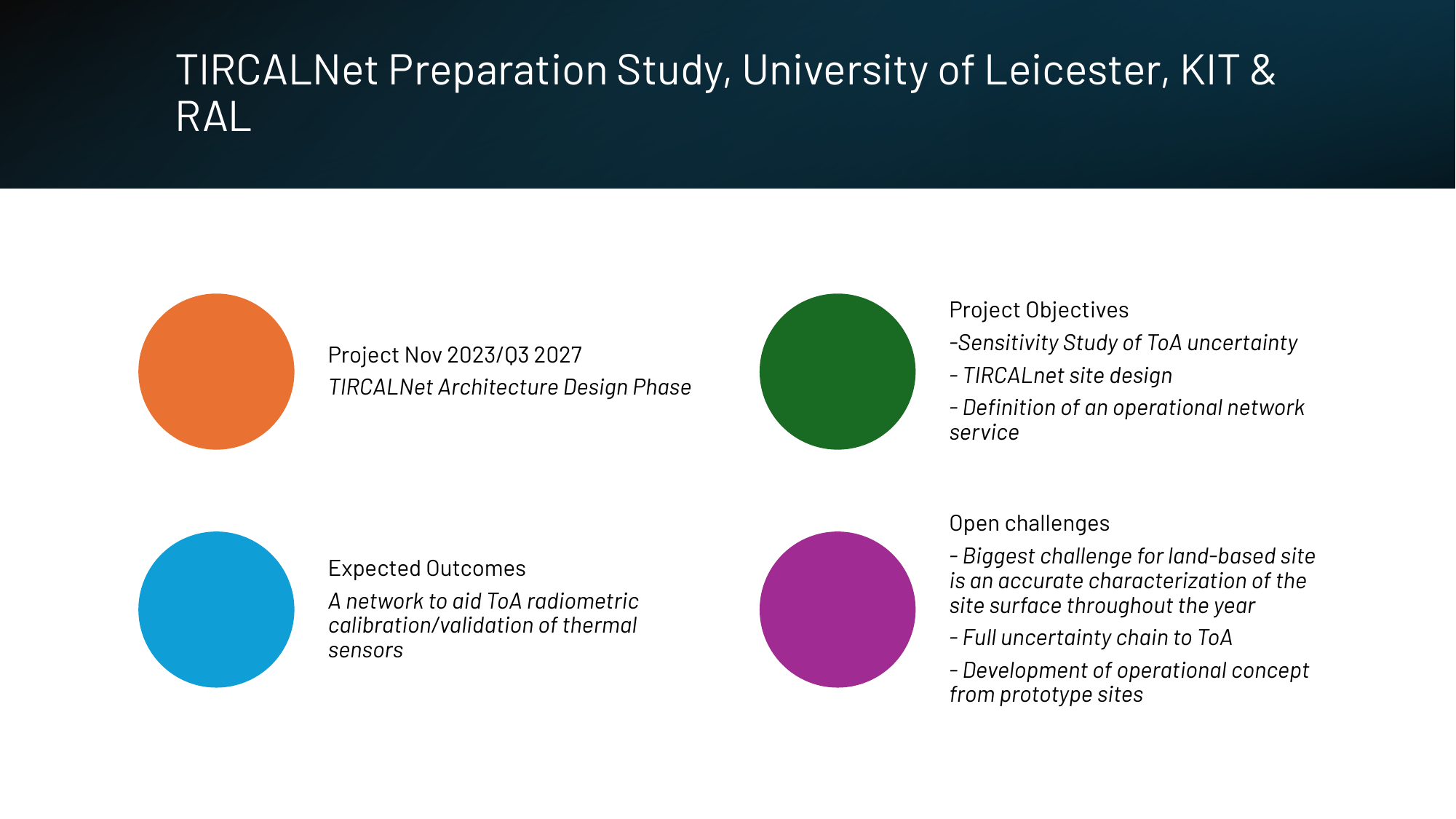

# TIRCALNet Preparation Study, University of Leicester, KIT & RAL
Project Nov 2023/Q3 2027
TIRCALNet Architecture Design Phase
Project Objectives
-Sensitivity Study of ToA uncertainty
- TIRCALnet site design
- Definition of an operational network service
Expected Outcomes
A network to aid ToA radiometric calibration/validation of thermal sensors
Open challenges
- Biggest challenge for land-based site is an accurate characterization of the site surface throughout the year
- Full uncertainty chain to ToA
- Development of operational concept from prototype sites